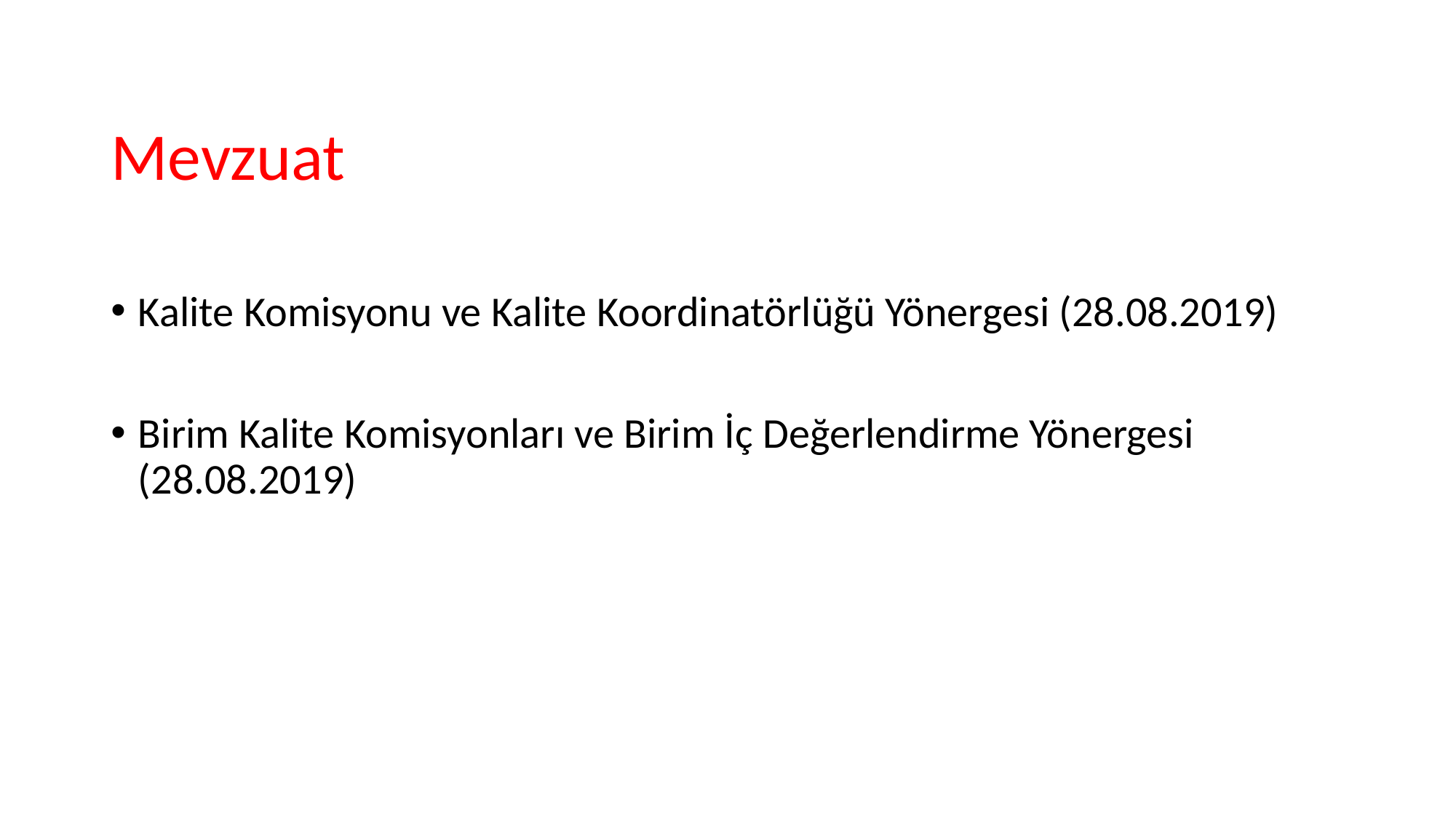

# Mevzuat

Kalite Komisyonu ve Kalite Koordinatörlüğü Yönergesi (28.08.2019)

Birim Kalite Komisyonları ve Birim İç Değerlendirme Yönergesi  (28.08.2019)